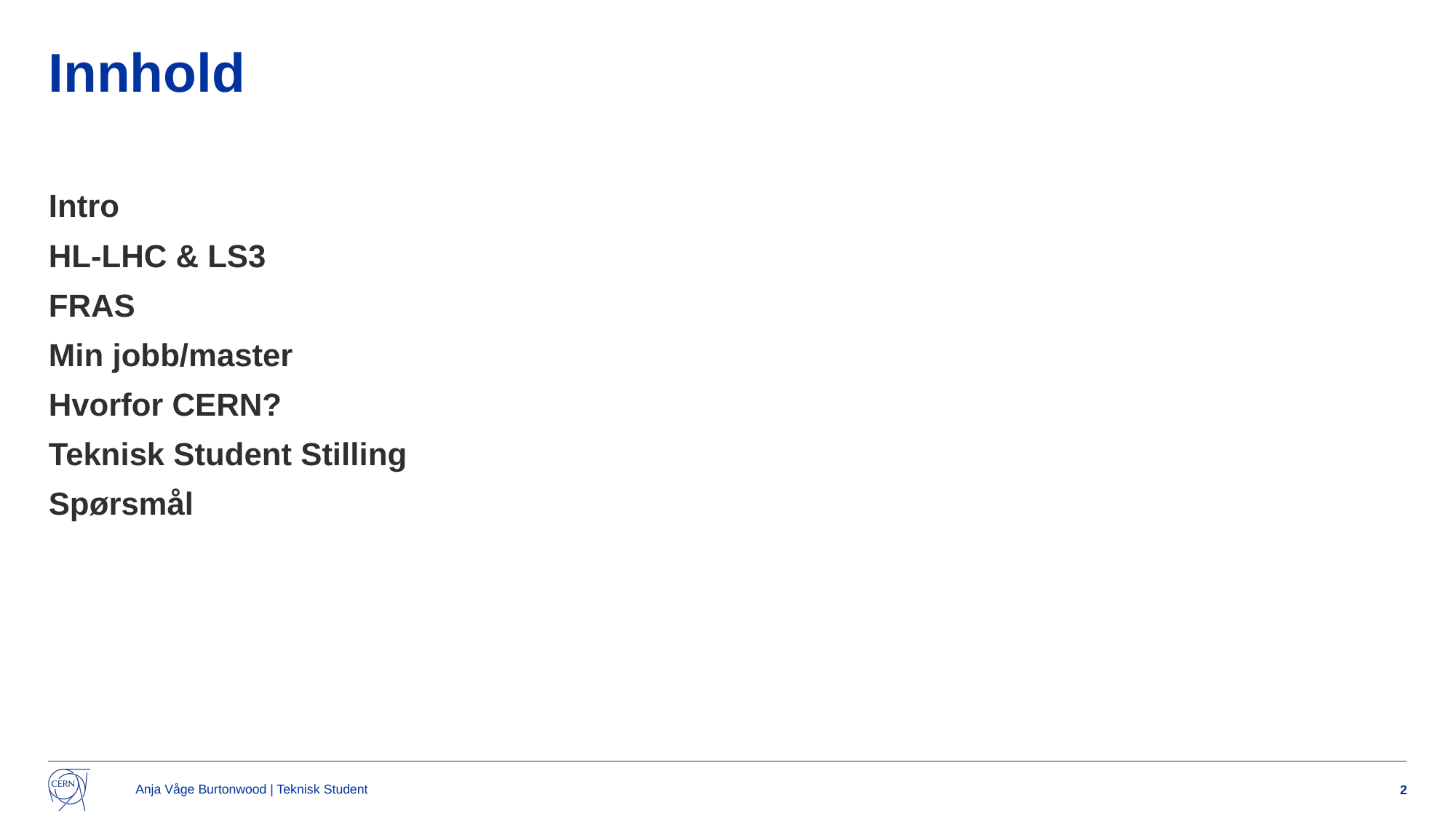

# Innhold
Intro
HL-LHC & LS3
FRAS
Min jobb/master
Hvorfor CERN?
Teknisk Student Stilling
Spørsmål
Anja Våge Burtonwood | Teknisk Student
2